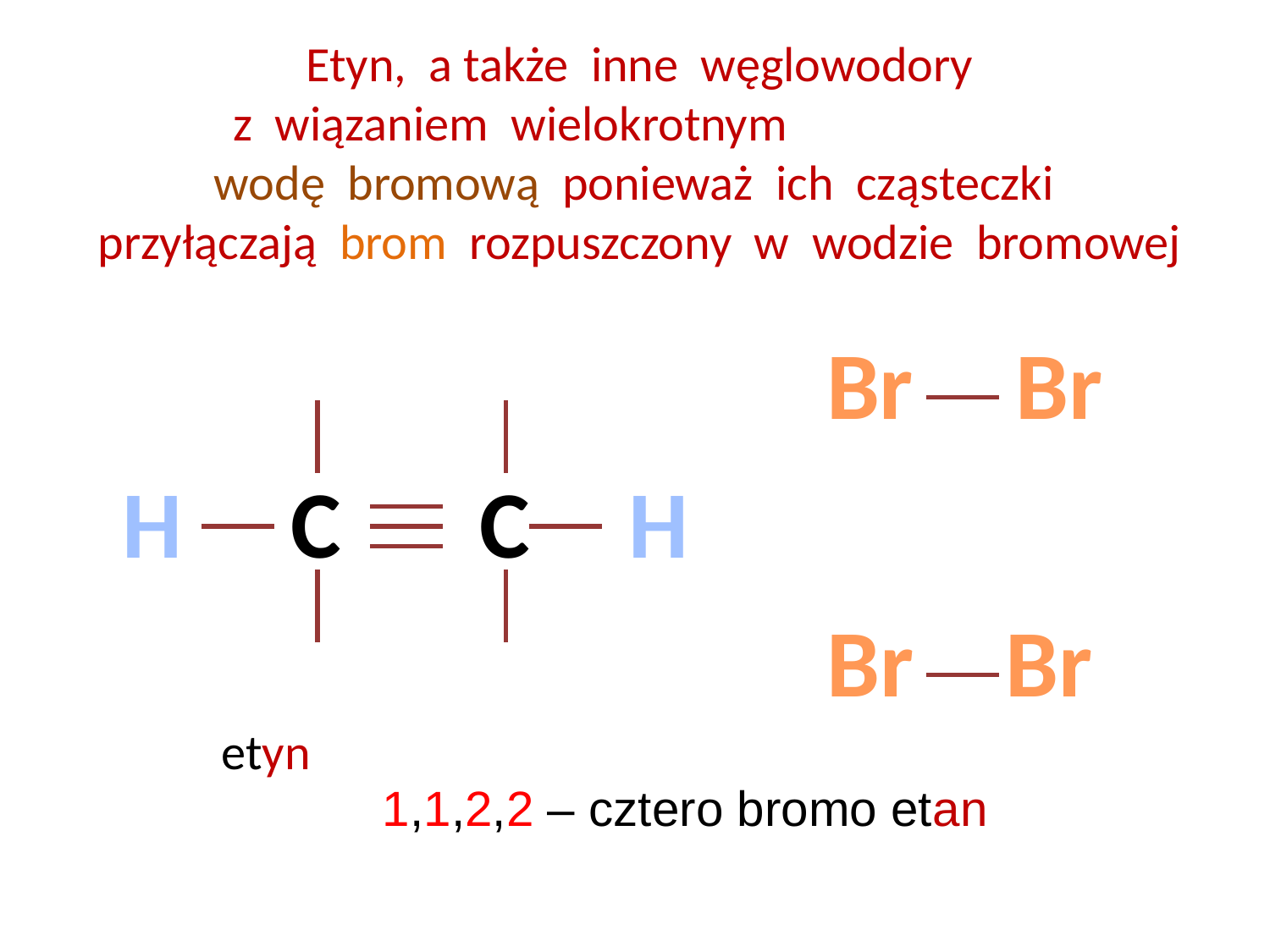

Etyn,  a także  inne  węglowodory
z  wiązaniem  wielokrotnym  odbarwiają
wodę  bromową  ponieważ  ich  cząsteczki
przyłączają  brom  rozpuszczony  w  wodzie  bromowej
Br
Br

H

C
C
H

Br
Br

etyn
1,1,2,2 – cztero bromo etan